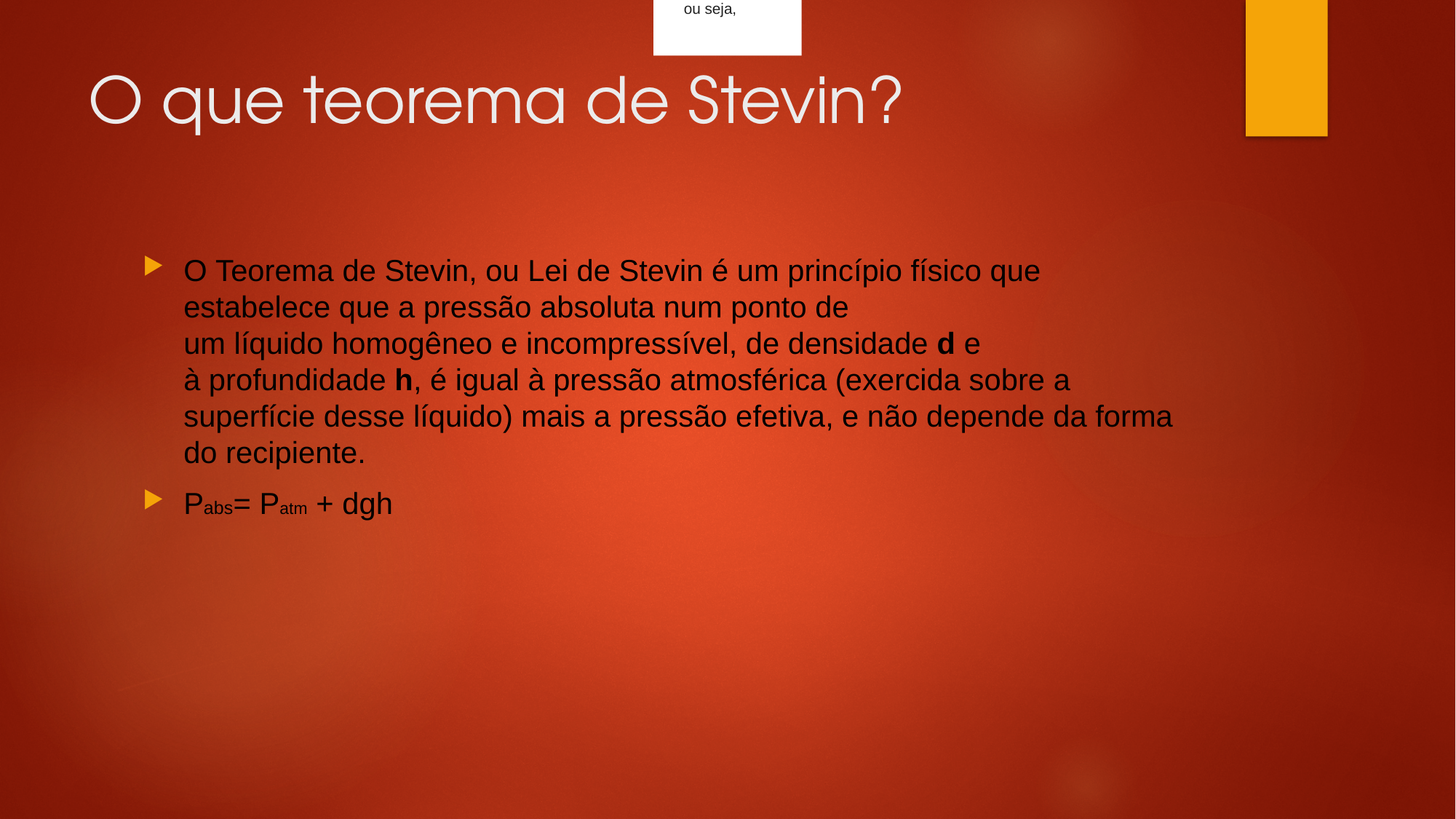

ou seja,

# O que teorema de Stevin?
O Teorema de Stevin, ou Lei de Stevin é um princípio físico que estabelece que a pressão absoluta num ponto de um líquido homogêneo e incompressível, de densidade d e à profundidade h, é igual à pressão atmosférica (exercida sobre a superfície desse líquido) mais a pressão efetiva, e não depende da forma do recipiente.
Pabs= Patm + dgh